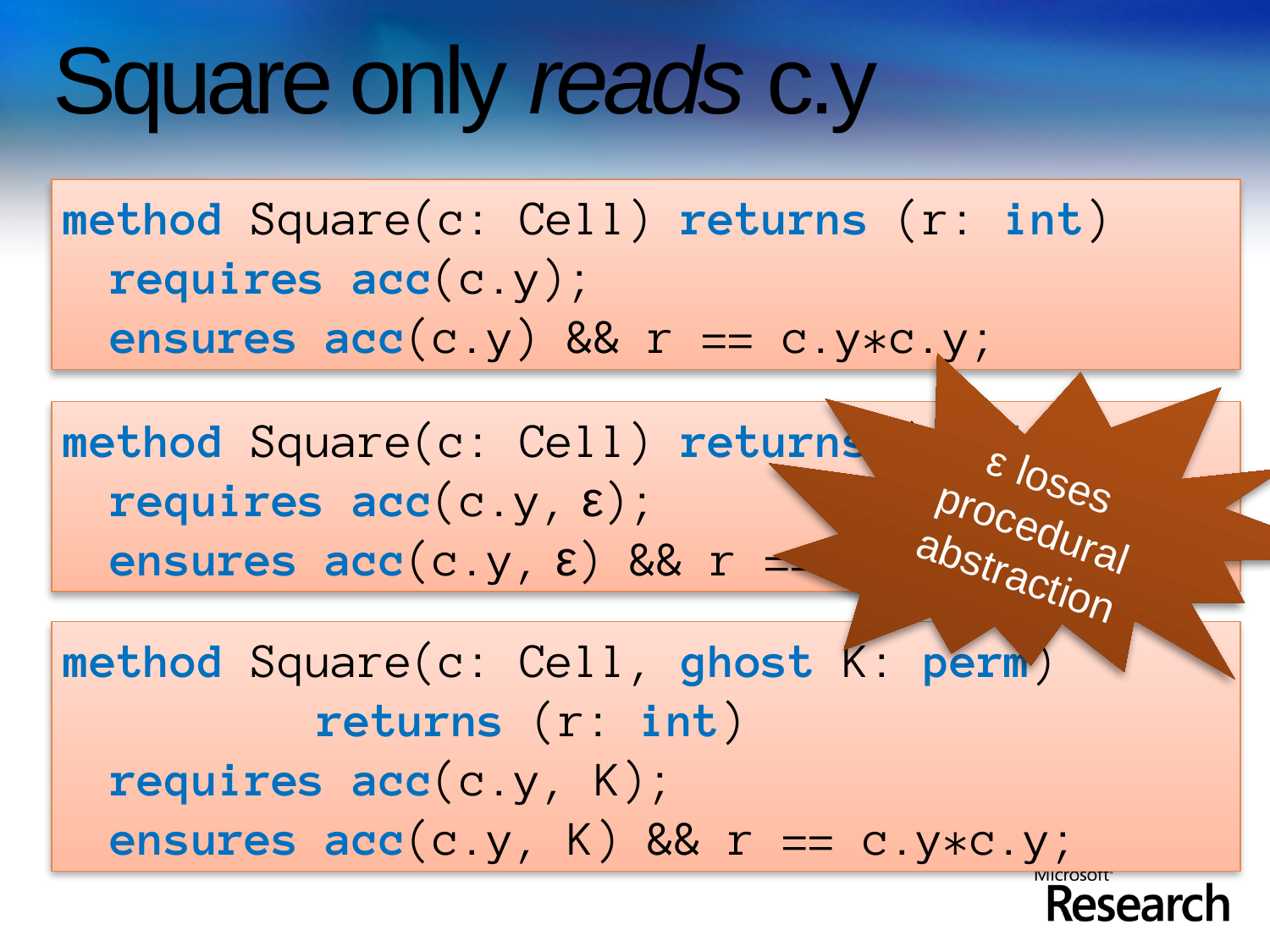

# Square only reads c.y
method Square(c: Cell) returns (r: int)
	requires acc(c.y);
	ensures acc(c.y) && r == c.y*c.y;

ε loses procedural abstraction
method Square(c: Cell) returns (r: int)
	requires acc(c.y, ε);
	ensures acc(c.y, ε) && r == c.y*c.y;
method Square(c: Cell, ghost K: perm)
			returns (r: int)
	requires acc(c.y, K);
	ensures acc(c.y, K) && r == c.y*c.y;